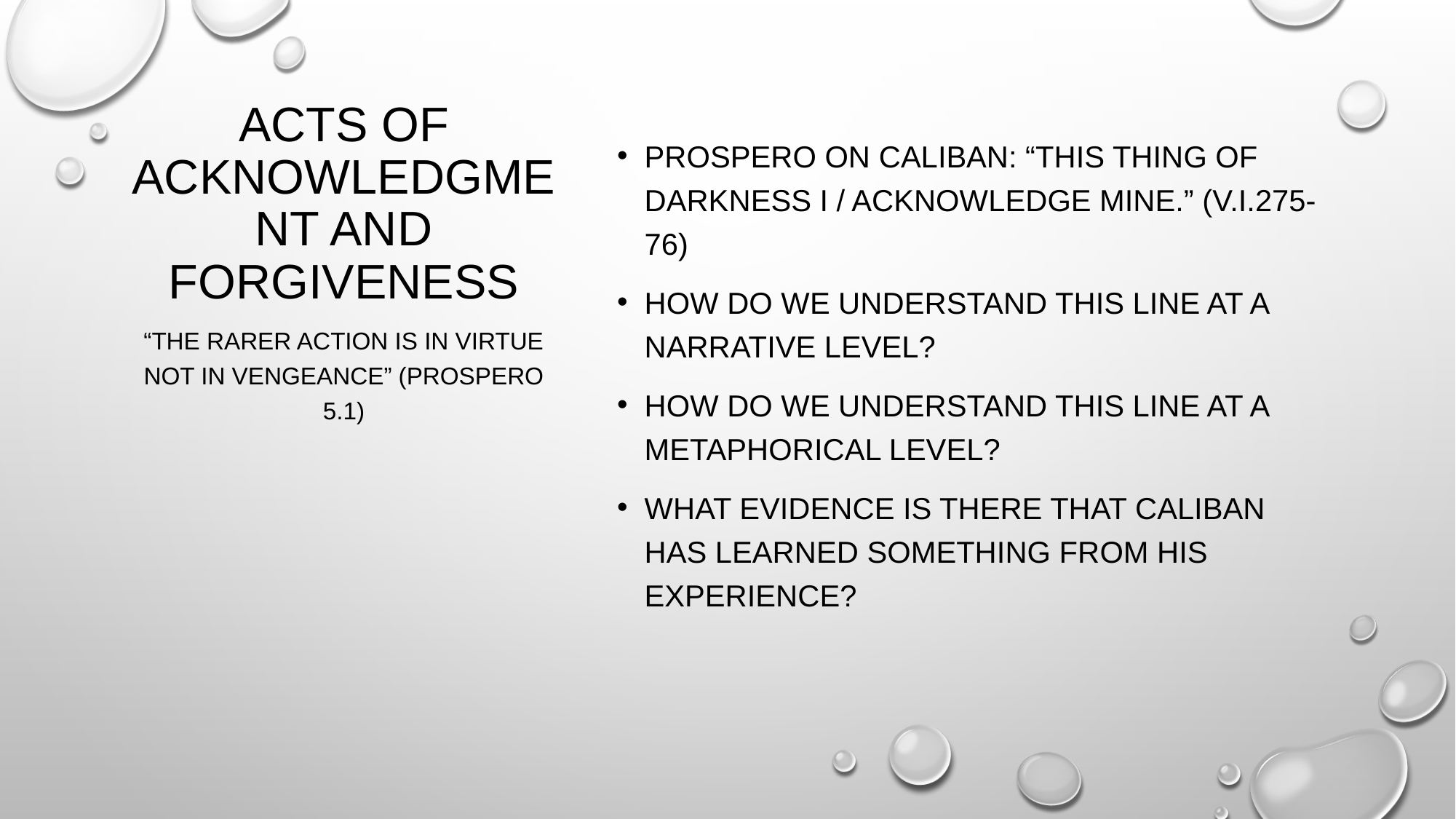

# Acts of acknowledgment and forgiveness

Prospero on Caliban: “This thing of darkness I / Acknowledge mine.” (V.i.275-76)
How do we understand this line at a narrative level?
How do we understand this line at a metaphorical level?
What evidence is there that Caliban has learned something from his experience?

“The rarer action is in virtue not in vengeance” (prospero 5.1)